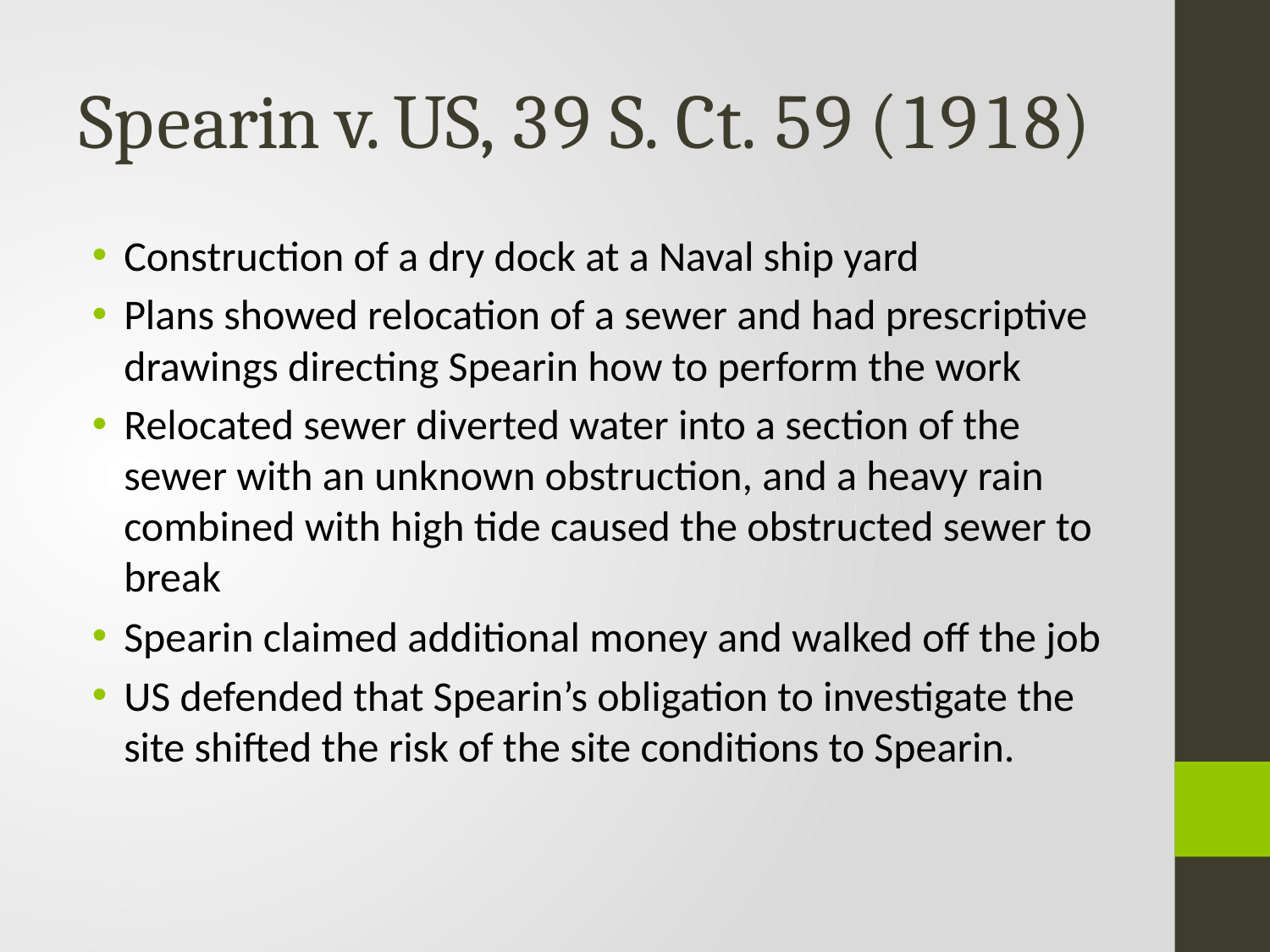

# Spearin v. US, 39 S. Ct. 59 (1918)
Construction of a dry dock at a Naval ship yard
Plans showed relocation of a sewer and had prescriptive drawings directing Spearin how to perform the work
Relocated sewer diverted water into a section of the sewer with an unknown obstruction, and a heavy rain combined with high tide caused the obstructed sewer to break
Spearin claimed additional money and walked off the job
US defended that Spearin’s obligation to investigate the site shifted the risk of the site conditions to Spearin.